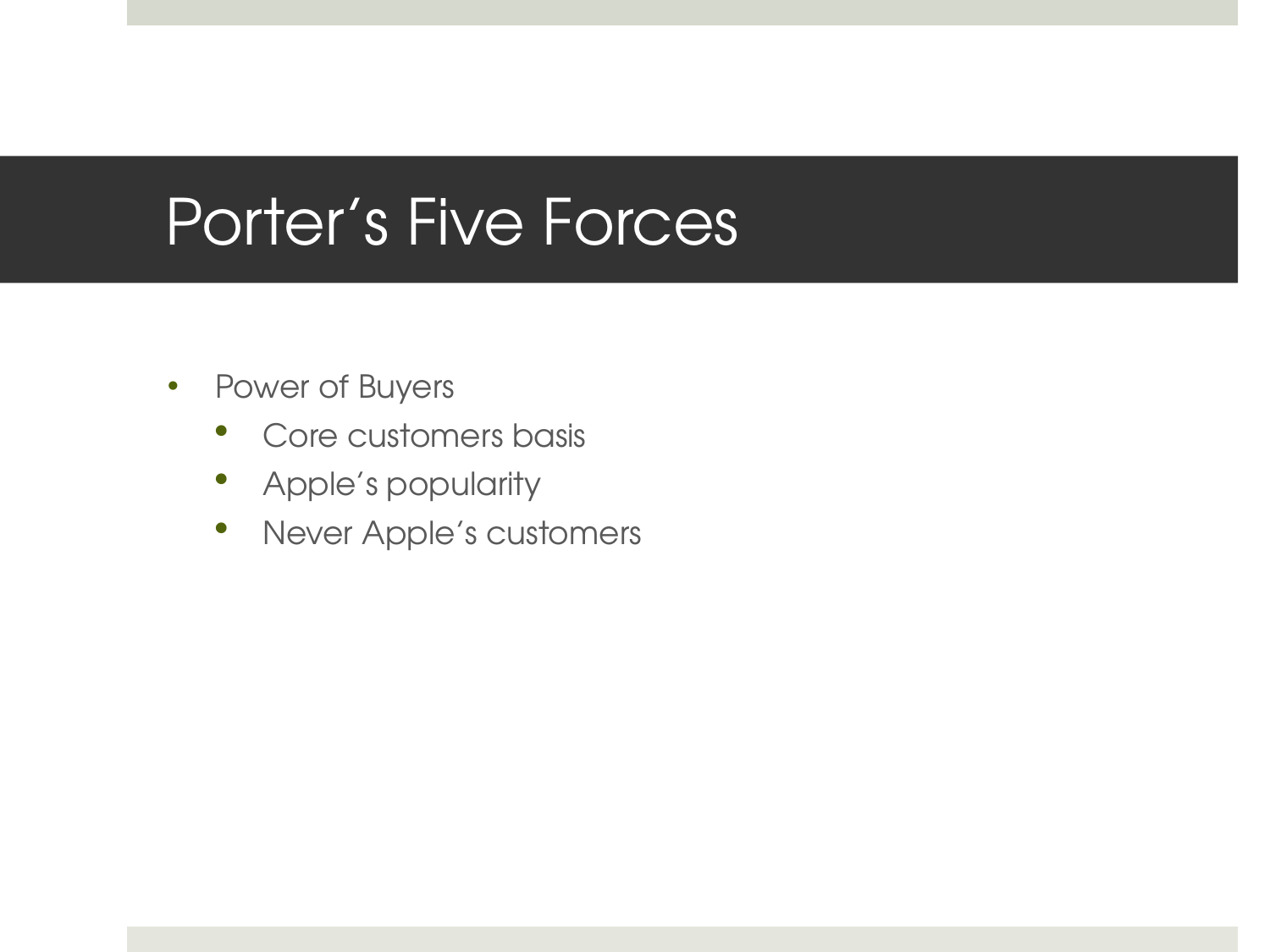

# Porter’s Five Forces
Power of Buyers
Core customers basis
Apple’s popularity
Never Apple’s customers